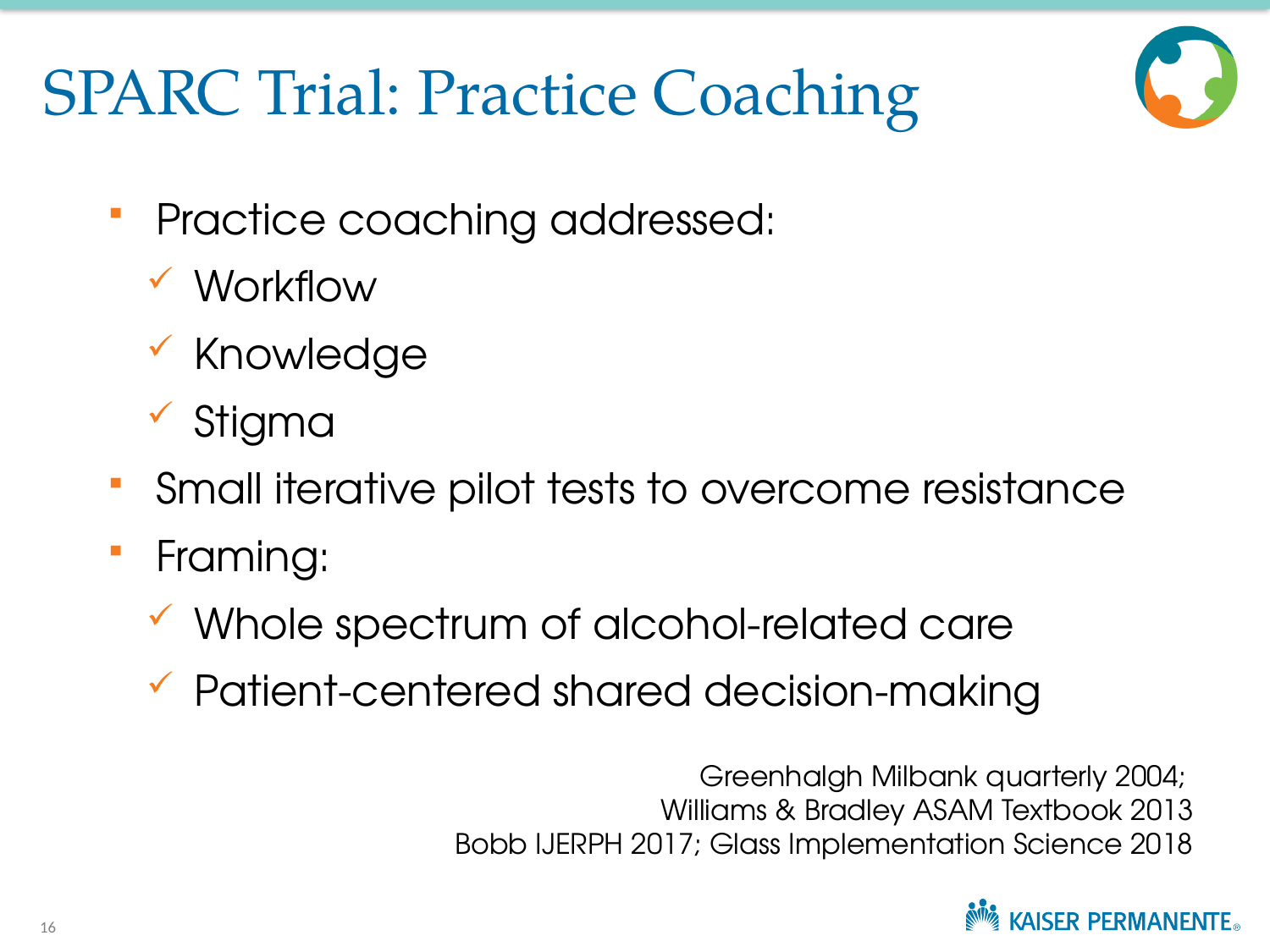

# SPARC Trial: Practice Coaching
Practice coaching addressed:
Workflow
Knowledge
Stigma
Small iterative pilot tests to overcome resistance
Framing:
Whole spectrum of alcohol-related care
Patient-centered shared decision-making

Greenhalgh Milbank quarterly 2004;
Williams & Bradley ASAM Textbook 2013
Bobb IJERPH 2017; Glass Implementation Science 2018

16